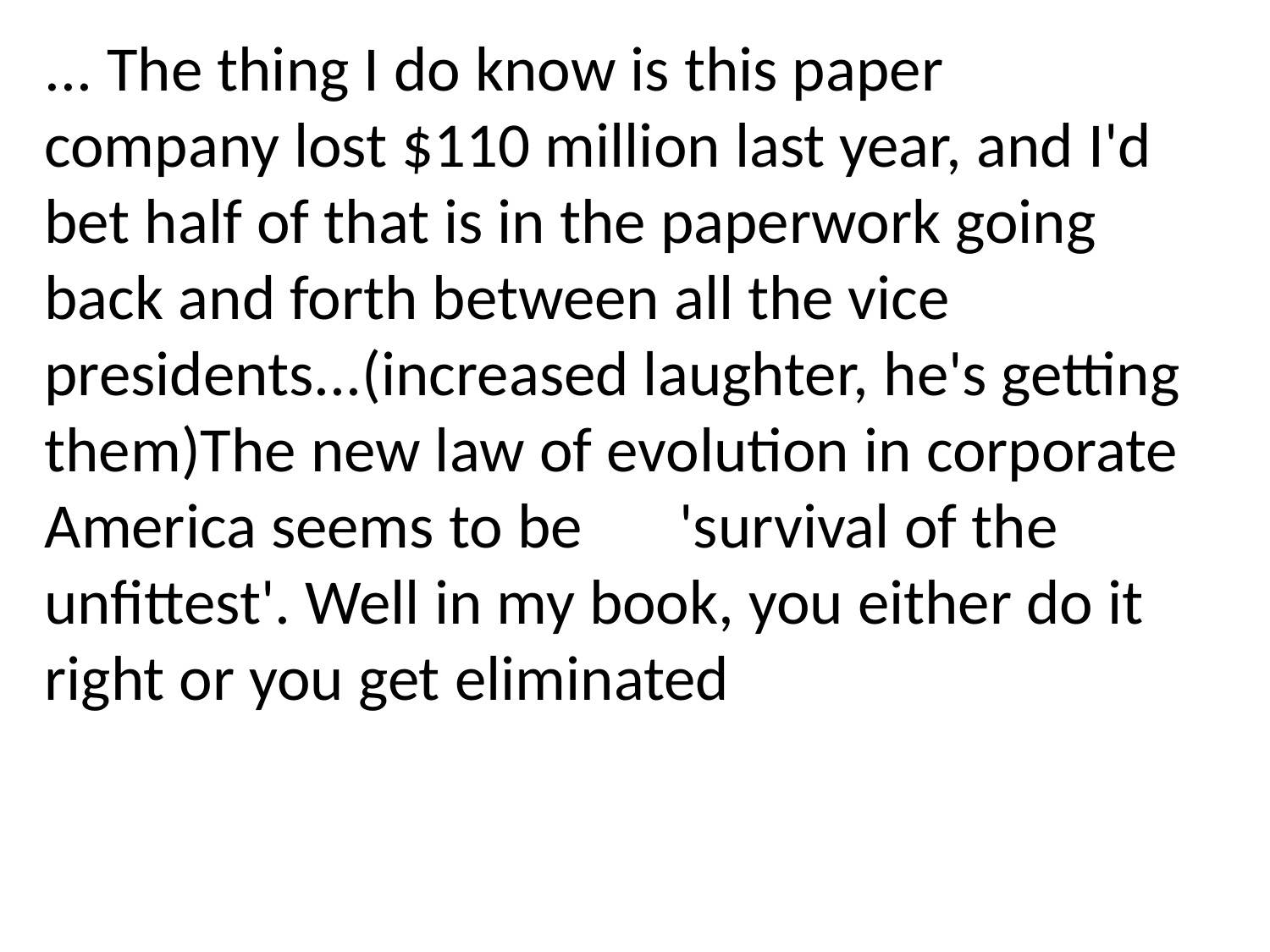

... The thing I do know is this paper	company lost $110 million last year, and I'd bet half of that is in the paperwork going back and forth between all the vice presidents...(increased laughter, he's getting them)The new law of evolution in corporate America seems to be	'survival of the unfittest'. Well in my book, you either do it right or you get eliminated